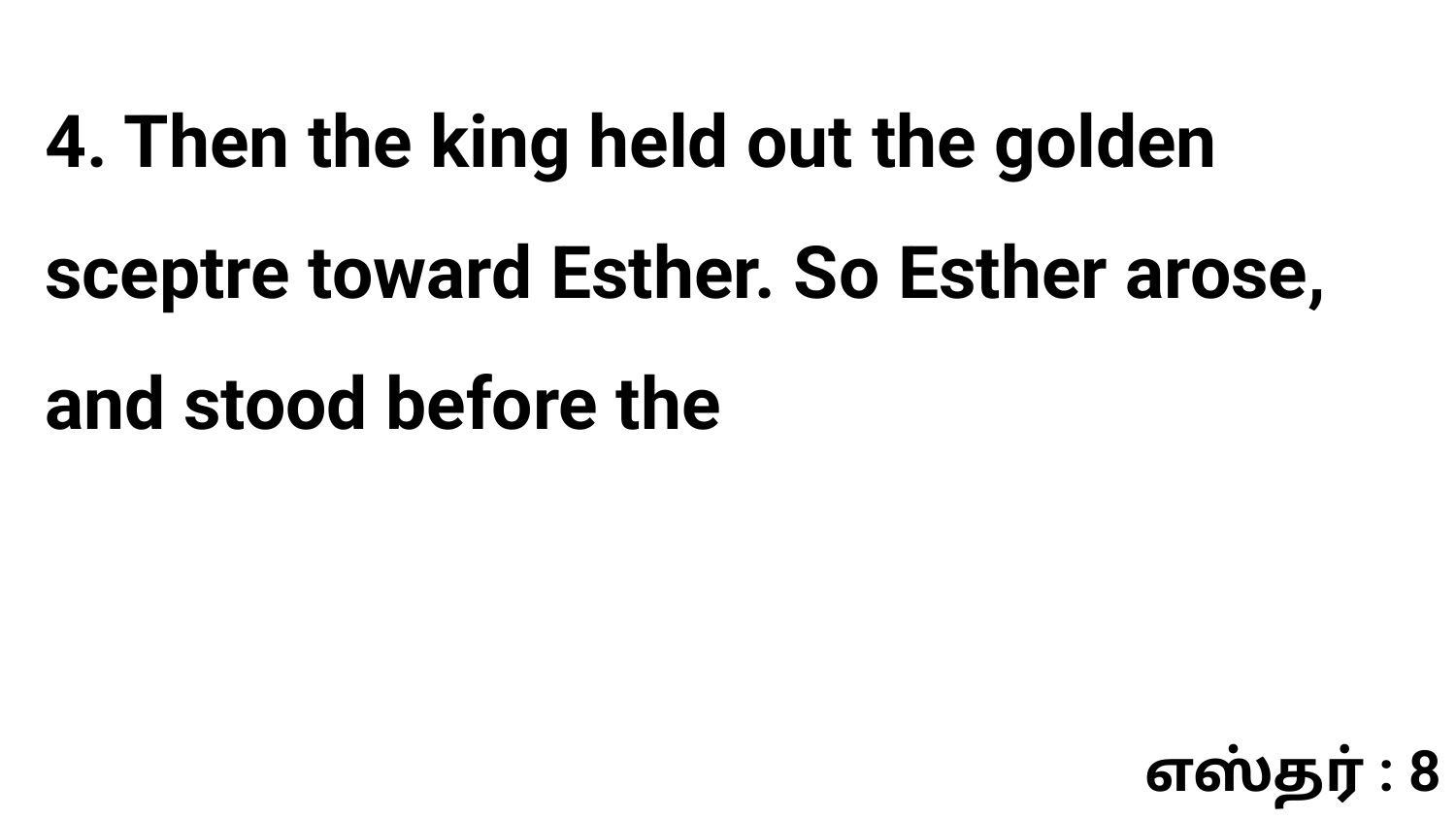

4. Then the king held out the golden sceptre toward Esther. So Esther arose, and stood before the
எஸ்தர் : 8